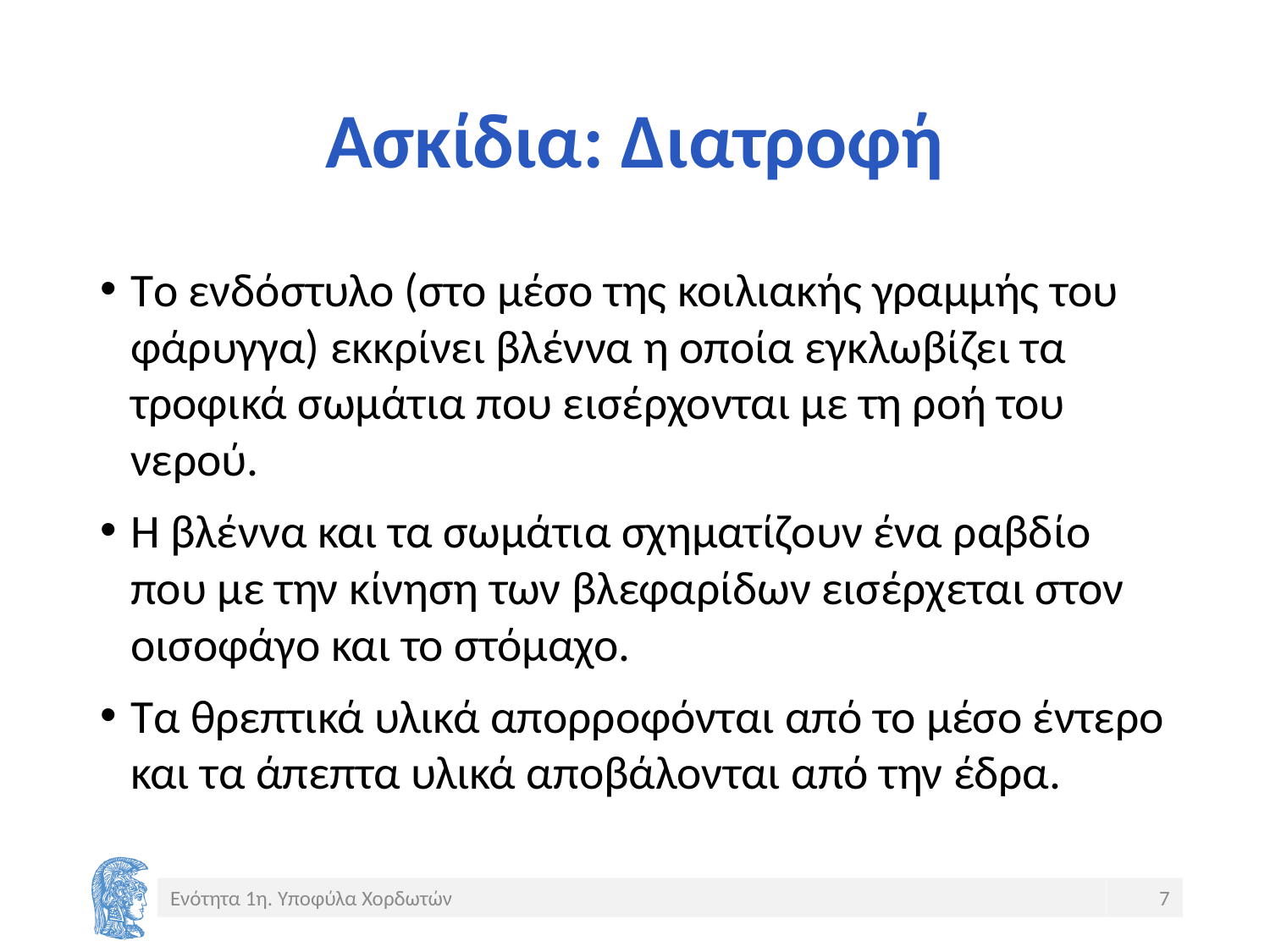

# Ασκίδια: Διατροφή
Το ενδόστυλο (στο μέσο της κοιλιακής γραμμής του φάρυγγα) εκκρίνει βλέννα η οποία εγκλωβίζει τα τροφικά σωμάτια που εισέρχονται με τη ροή του νερού.
Η βλέννα και τα σωμάτια σχηματίζουν ένα ραβδίο που με την κίνηση των βλεφαρίδων εισέρχεται στον οισοφάγο και το στόμαχο.
Τα θρεπτικά υλικά απορροφόνται από το μέσο έντερο και τα άπεπτα υλικά αποβάλονται από την έδρα.
Ενότητα 1η. Υποφύλα Χορδωτών
7